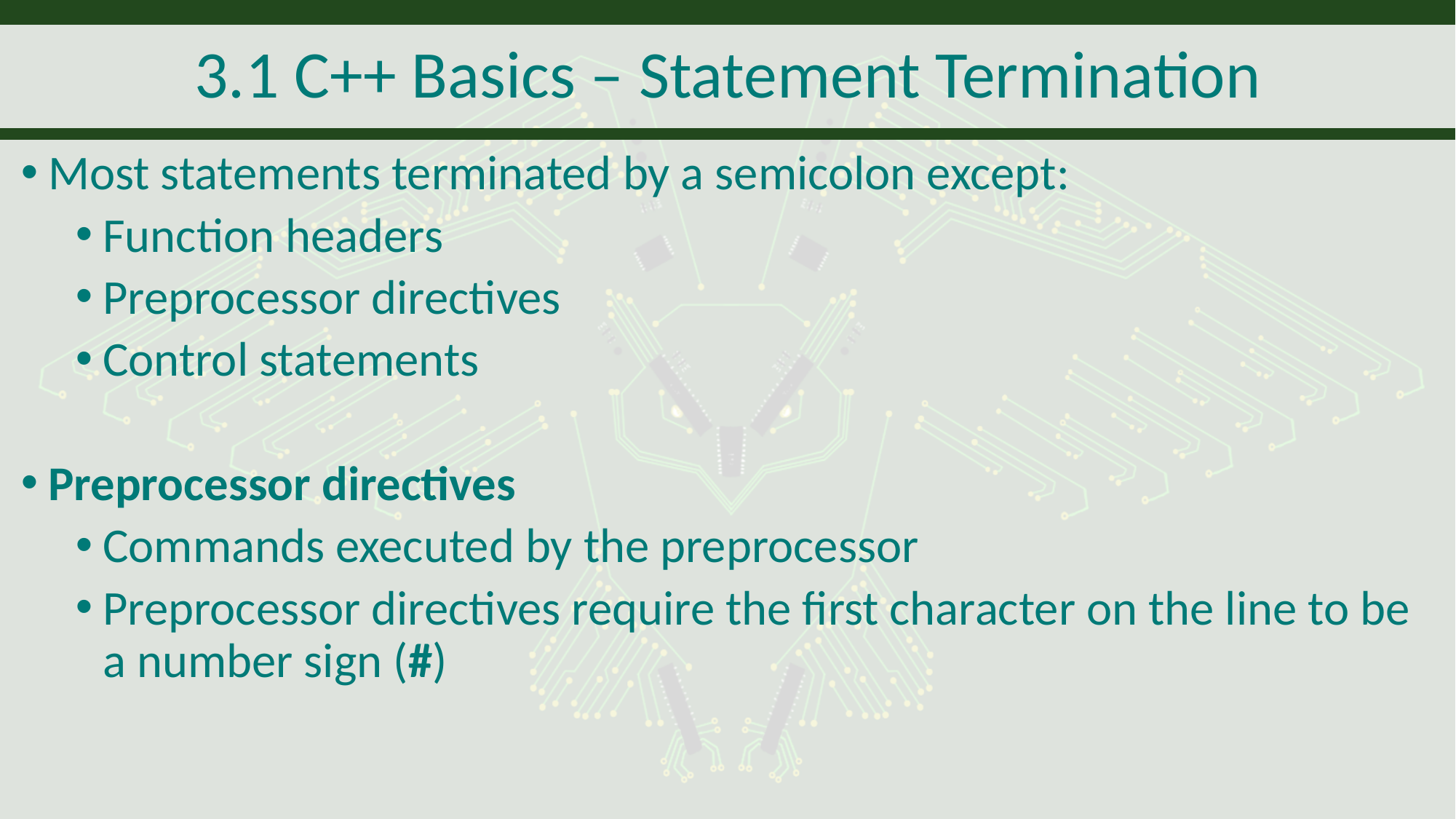

# 3.1 C++ Basics – Statement Termination
Most statements terminated by a semicolon except:
Function headers
Preprocessor directives
Control statements

Preprocessor directives
Commands executed by the preprocessor
Preprocessor directives require the first character on the line to be a number sign (#)